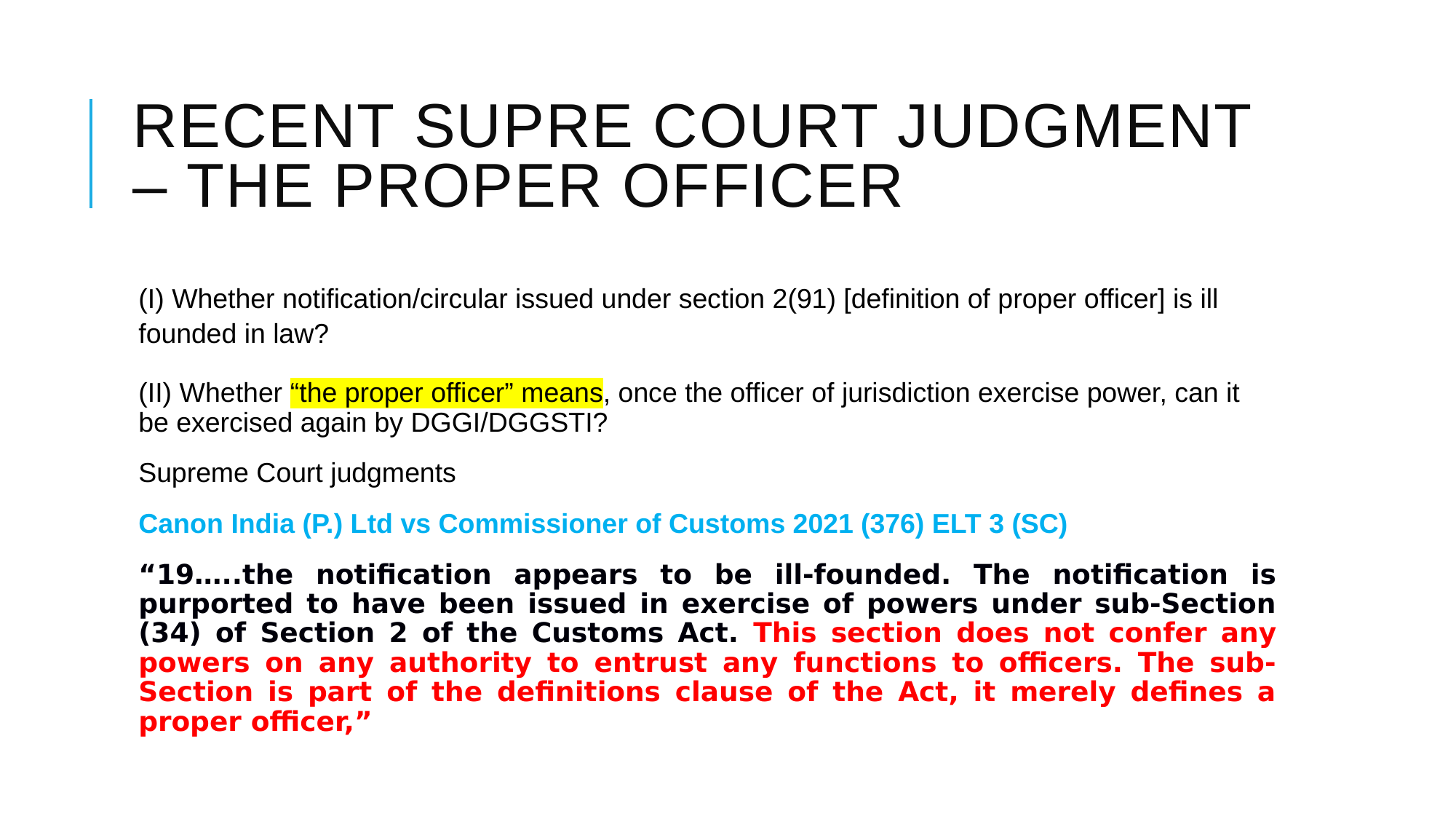

# Recent supre court judgment – the proper officer
(I) Whether notification/circular issued under section 2(91) [definition of proper officer] is ill founded in law?
(II) Whether “the proper officer” means, once the officer of jurisdiction exercise power, can it be exercised again by DGGI/DGGSTI?
Supreme Court judgments
Canon India (P.) Ltd vs Commissioner of Customs 2021 (376) ELT 3 (SC)
“19…..the notification appears to be ill-founded. The notification is purported to have been issued in exercise of powers under sub-Section (34) of Section 2 of the Customs Act. This section does not confer any powers on any authority to entrust any functions to officers. The sub-Section is part of the definitions clause of the Act, it merely defines a proper officer,”